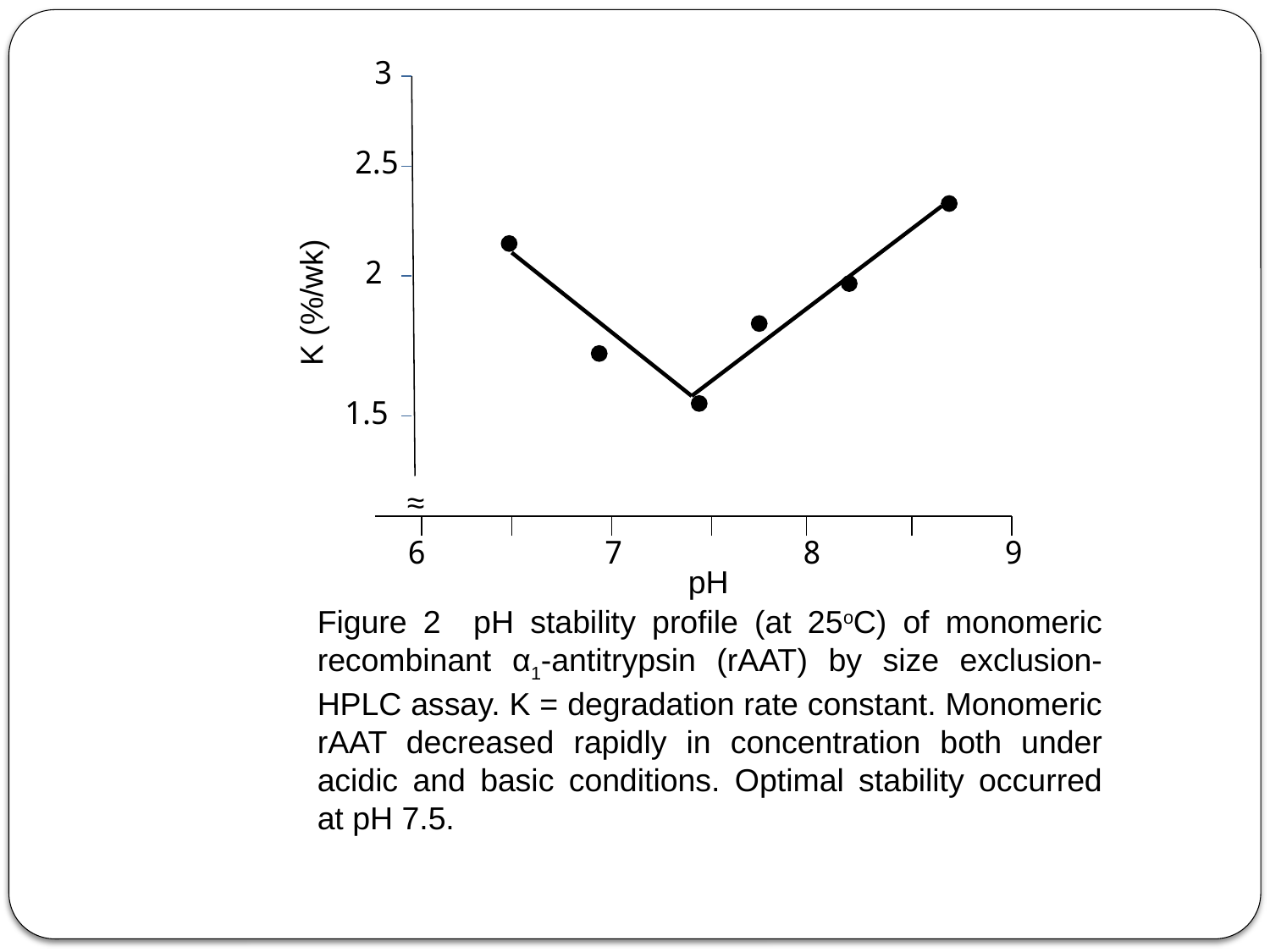

3
K (%/wk)
pH
7
8
9
2.5
2
1.5

6
≈
Figure 2  pH stability profile (at 25oC) of monomeric recombinant α1-antitrypsin (rAAT) by size exclusion-HPLC assay. K = degradation rate constant. Monomeric rAAT decreased rapidly in concentration both under acidic and basic conditions. Optimal stability occurred at pH 7.5.